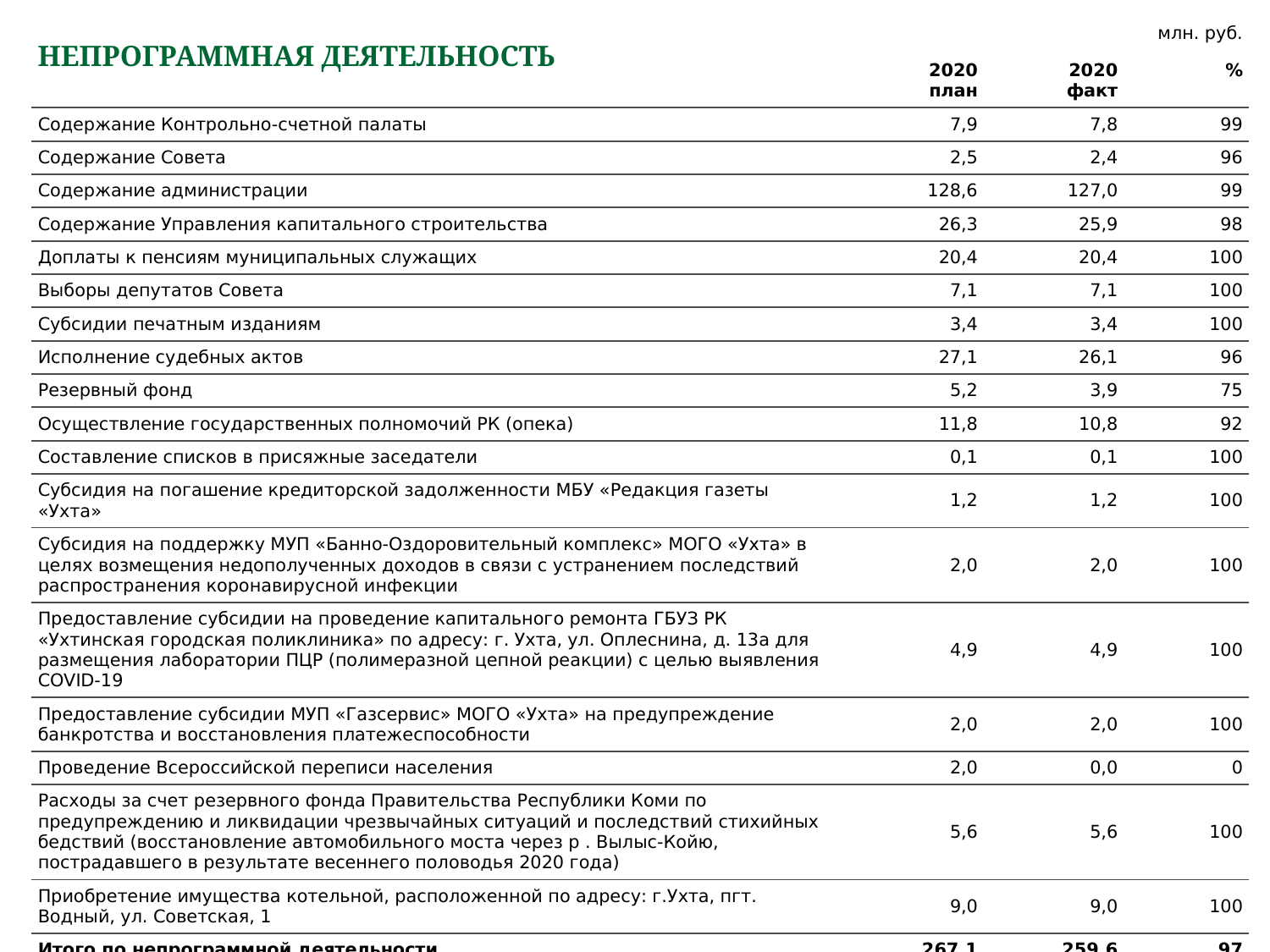

млн. руб.
# НЕПРОГРАММНАЯ ДЕЯТЕЛЬНОСТЬ
|  | 2020 план | 2020 факт | % |
| --- | --- | --- | --- |
| Содержание Контрольно-счетной палаты | 7,9 | 7,8 | 99 |
| Содержание Совета | 2,5 | 2,4 | 96 |
| Содержание администрации | 128,6 | 127,0 | 99 |
| Содержание Управления капитального строительства | 26,3 | 25,9 | 98 |
| Доплаты к пенсиям муниципальных служащих | 20,4 | 20,4 | 100 |
| Выборы депутатов Совета | 7,1 | 7,1 | 100 |
| Субсидии печатным изданиям | 3,4 | 3,4 | 100 |
| Исполнение судебных актов | 27,1 | 26,1 | 96 |
| Резервный фонд | 5,2 | 3,9 | 75 |
| Осуществление государственных полномочий РК (опека) | 11,8 | 10,8 | 92 |
| Составление списков в присяжные заседатели | 0,1 | 0,1 | 100 |
| Субсидия на погашение кредиторской задолженности МБУ «Редакция газеты «Ухта» | 1,2 | 1,2 | 100 |
| Субсидия на поддержку МУП «Банно-Оздоровительный комплекс» МОГО «Ухта» в целях возмещения недополученных доходов в связи с устранением последствий распространения коронавирусной инфекции | 2,0 | 2,0 | 100 |
| Предоставление субсидии на проведение капитального ремонта ГБУЗ РК «Ухтинская городская поликлиника» по адресу: г. Ухта, ул. Оплеснина, д. 13а для размещения лаборатории ПЦР (полимеразной цепной реакции) с целью выявления COVID-19 | 4,9 | 4,9 | 100 |
| Предоставление субсидии МУП «Газсервис» МОГО «Ухта» на предупреждение банкротства и восстановления платежеспособности | 2,0 | 2,0 | 100 |
| Проведение Всероссийской переписи населения | 2,0 | 0,0 | 0 |
| Расходы за счет резервного фонда Правительства Республики Коми по предупреждению и ликвидации чрезвычайных ситуаций и последствий стихийных бедствий (восстановление автомобильного моста через р . Вылыс-Койю, пострадавшего в результате весеннего половодья 2020 года) | 5,6 | 5,6 | 100 |
| Приобретение имущества котельной, расположенной по адресу: г.Ухта, пгт. Водный, ул. Советская, 1 | 9,0 | 9,0 | 100 |
| Итого по непрограммной деятельности | 267,1 | 259,6 | 97 |